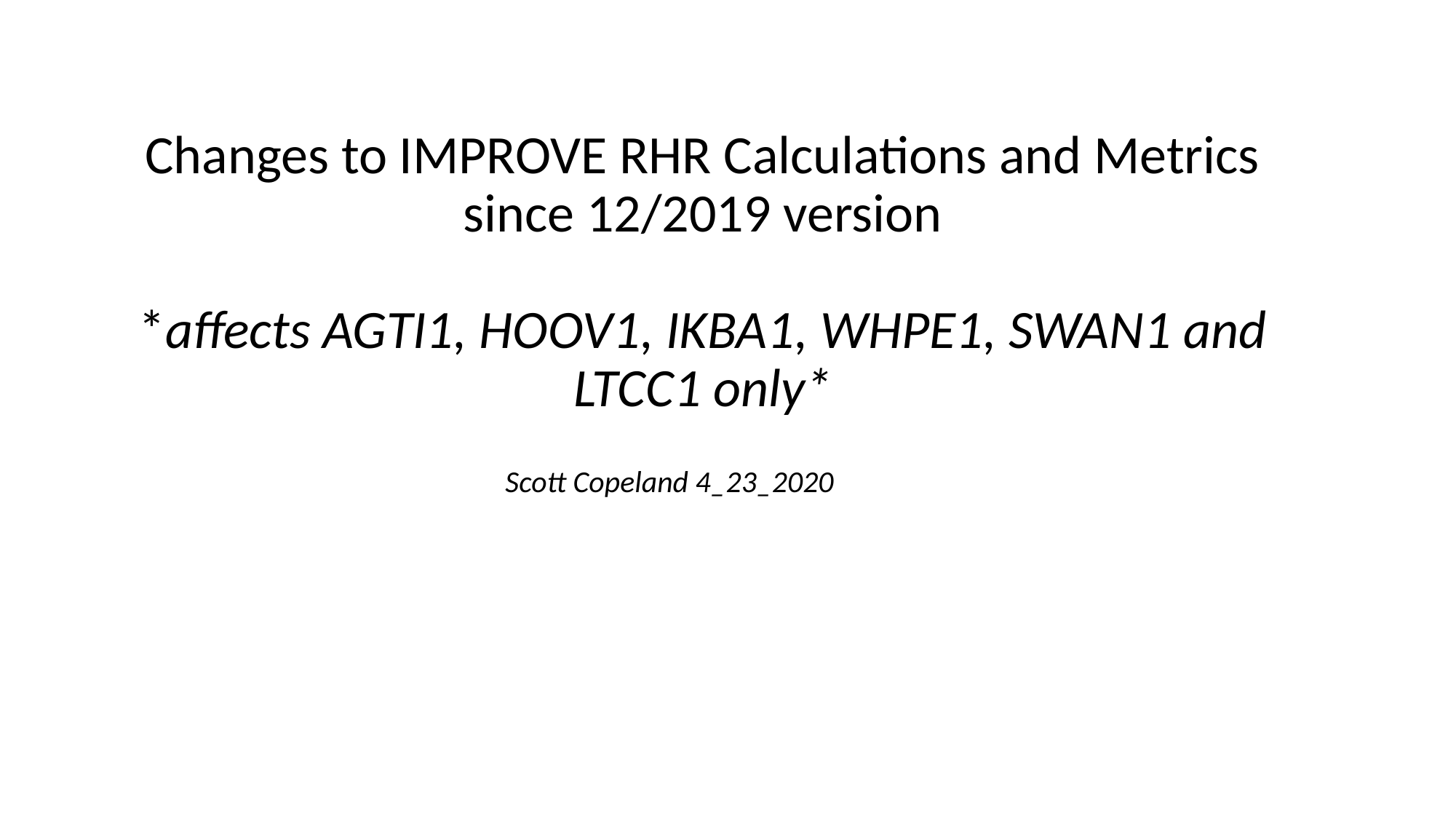

# Changes to IMPROVE RHR Calculations and Metrics since 12/2019 version *affects AGTI1, HOOV1, IKBA1, WHPE1, SWAN1 and LTCC1 only*

Scott Copeland 4_23_2020